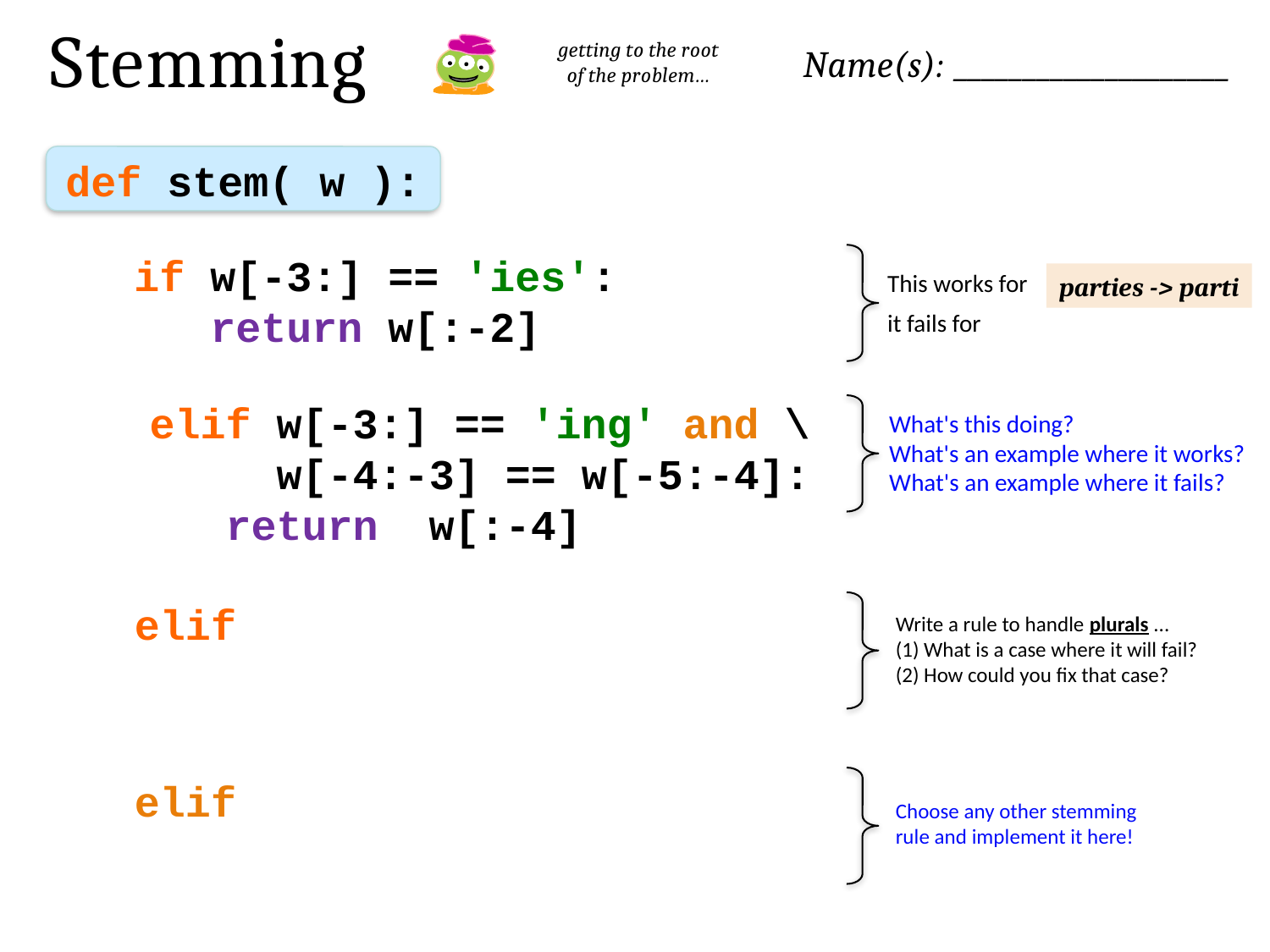

Stemming
getting to the root of the problem…
Name(s): ____________________

def stem( w ):
if w[-3:] == 'ies':
   return w[:-2]

This works for
parties -> parti
it fails for
elif w[-3:] == 'ing' and \
     w[-4:-3] == w[-5:-4]:
   return  w[:-4]

What's this doing?
What's an example where it works?
What's an example where it fails?
elif

Write a rule to handle plurals ...
(1) What is a case where it will fail?
(2) How could you fix that case?

elif
Choose any other stemming rule and implement it here!